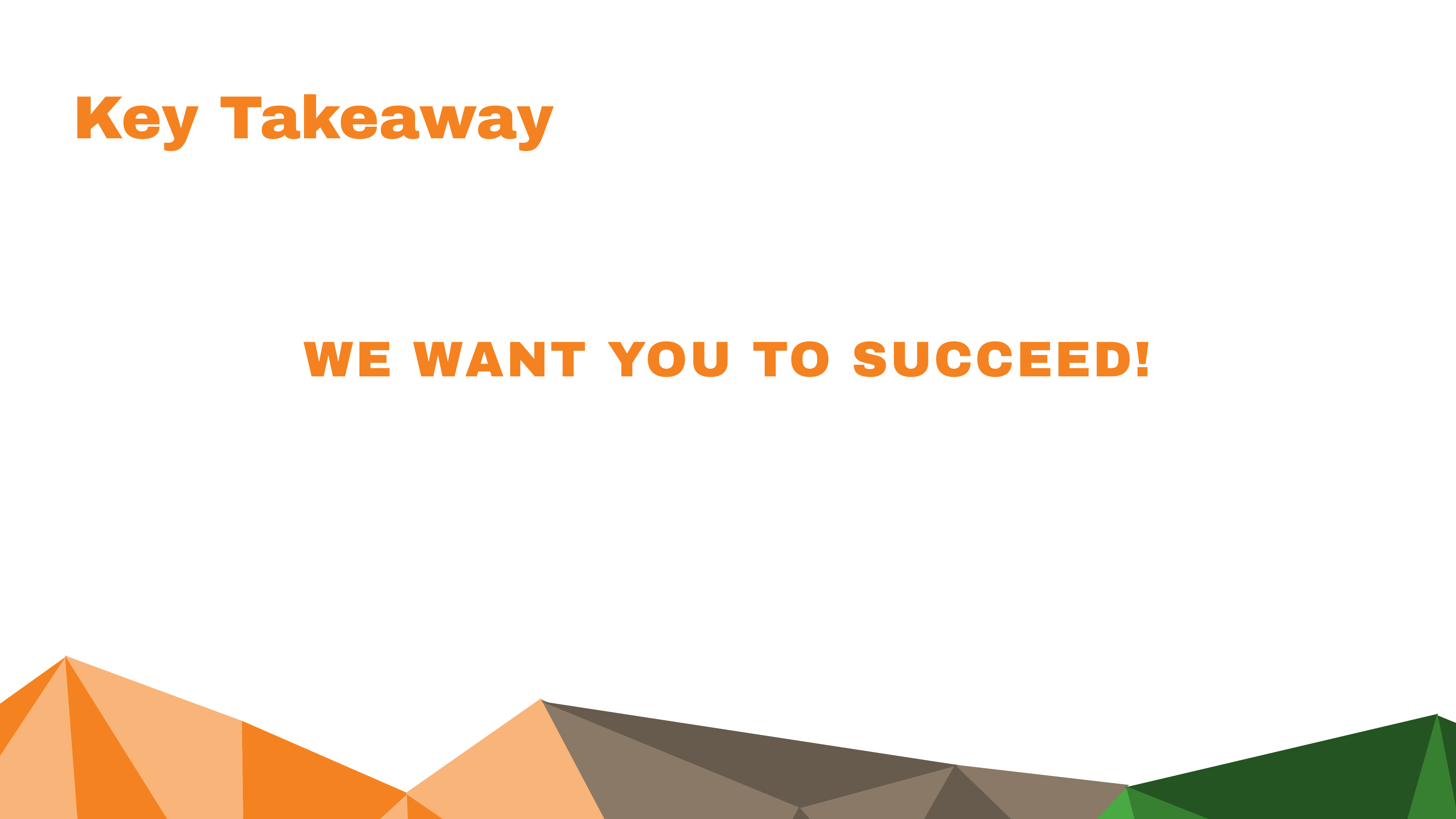

Key Takeaway
WE WANT YOU TO SUCCEED!